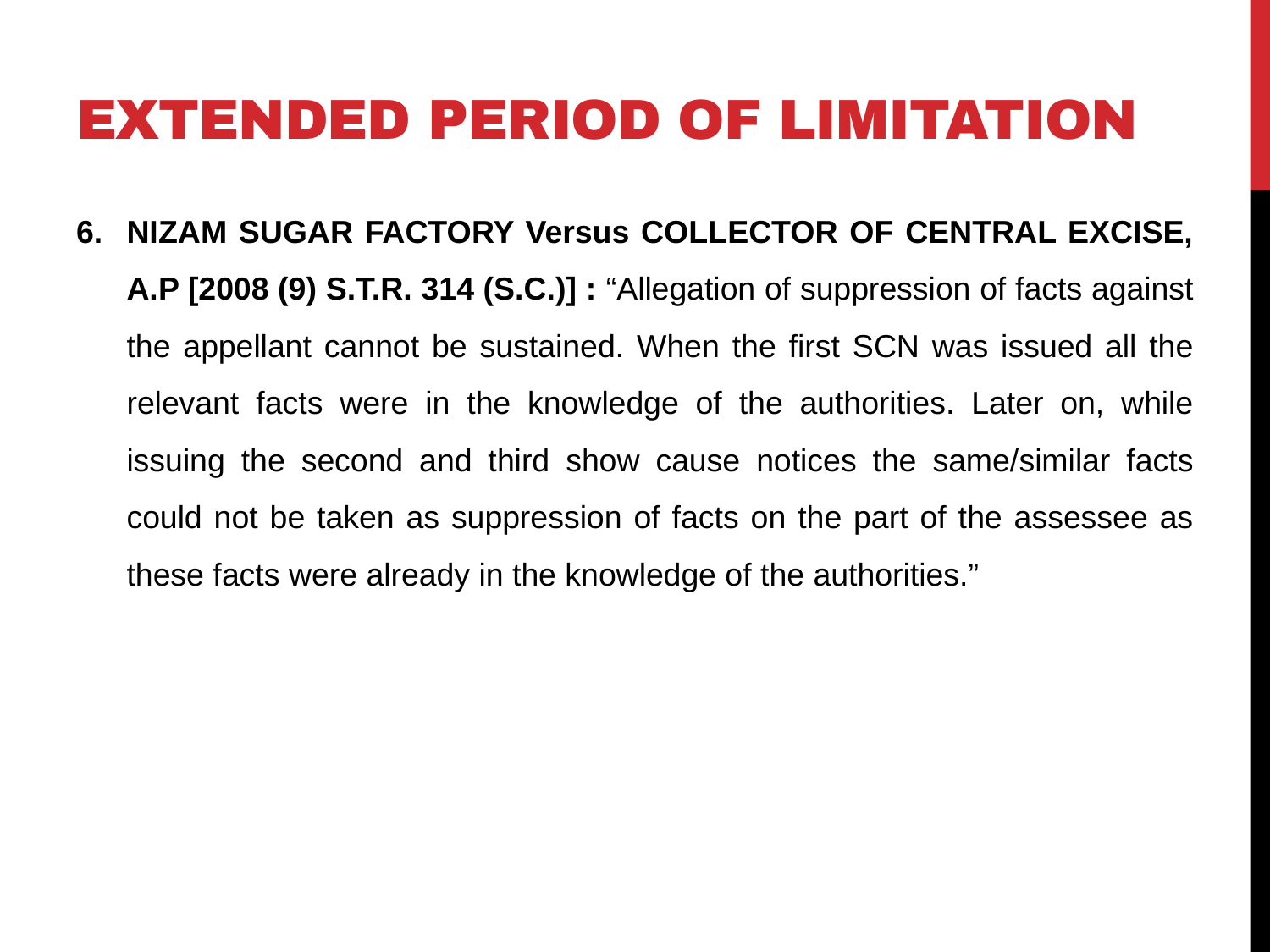

# Extended period of limitation
NIZAM SUGAR FACTORY Versus COLLECTOR OF CENTRAL EXCISE, A.P [2008 (9) S.T.R. 314 (S.C.)] : “Allegation of suppression of facts against the appellant cannot be sustained. When the first SCN was issued all the relevant facts were in the knowledge of the authorities. Later on, while issuing the second and third show cause notices the same/similar facts could not be taken as suppression of facts on the part of the assessee as these facts were already in the knowledge of the authorities.”